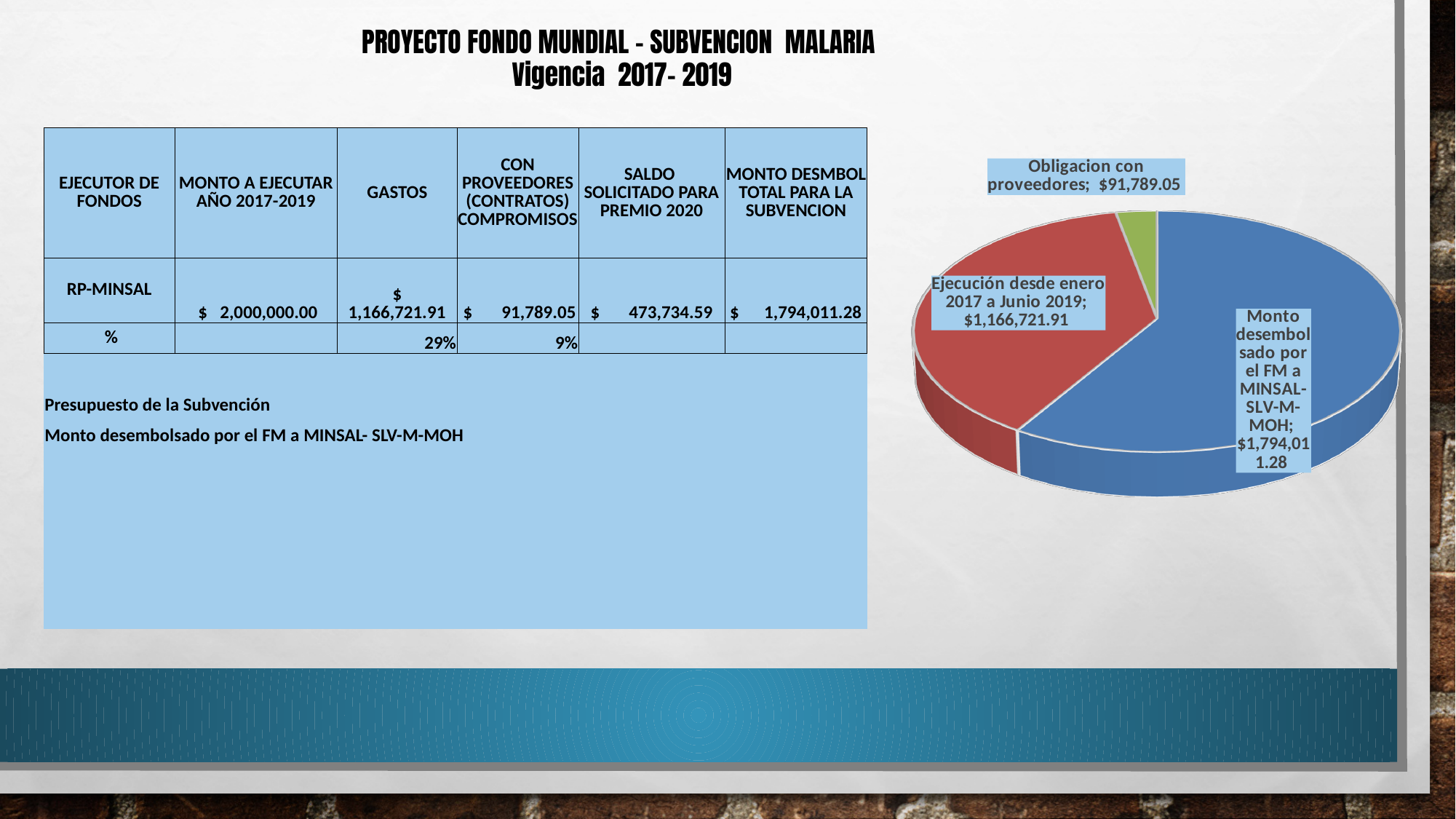

PROYECTO FONDO MUNDIAL – SUBVENCION  MALARIA
Vigencia  2017- 2019

[unsupported chart]

| EJECUTOR DE FONDOS | MONTO A EJECUTAR AÑO 2017-2019 | MONTO A EJECUTAR AÑO 2019 | GASTOS | CON PROVEEDORES (CONTRATOS) COMPROMISOS | CON PROVEEDORES (CONTRATOS) COMPROMISOS | SALDO SOLICITADO PARA PREMIO 2020 | MONTO DESMBOL TOTAL PARA LA SUBVENCION |
| --- | --- | --- | --- | --- | --- | --- | --- |
| RP-MINSAL | $ 2,000,000.00 | $ 1,017,366.11 | $ 1,166,721.91 | $ 91,789.05 | $ 91,789.05 | $ 473,734.59 | $ 1,794,011.28 |
| % |  |  | 29% | 9% | 9% |  |  |
|  |  |  |  |  |  |  |  |
| Presupuesto de la Subvención |  |  |  |  |  |  |  |
| Monto desembolsado por el FM a MINSAL- SLV-M-MOH |  |  |  |  |  |  |  |
|  |  |  |  |  |  |  |  |
|  |  |  |  |  |  |  |  |
|  |  |  |  |  |  |  |  |
|  |  |  |  |  |  |  |  |